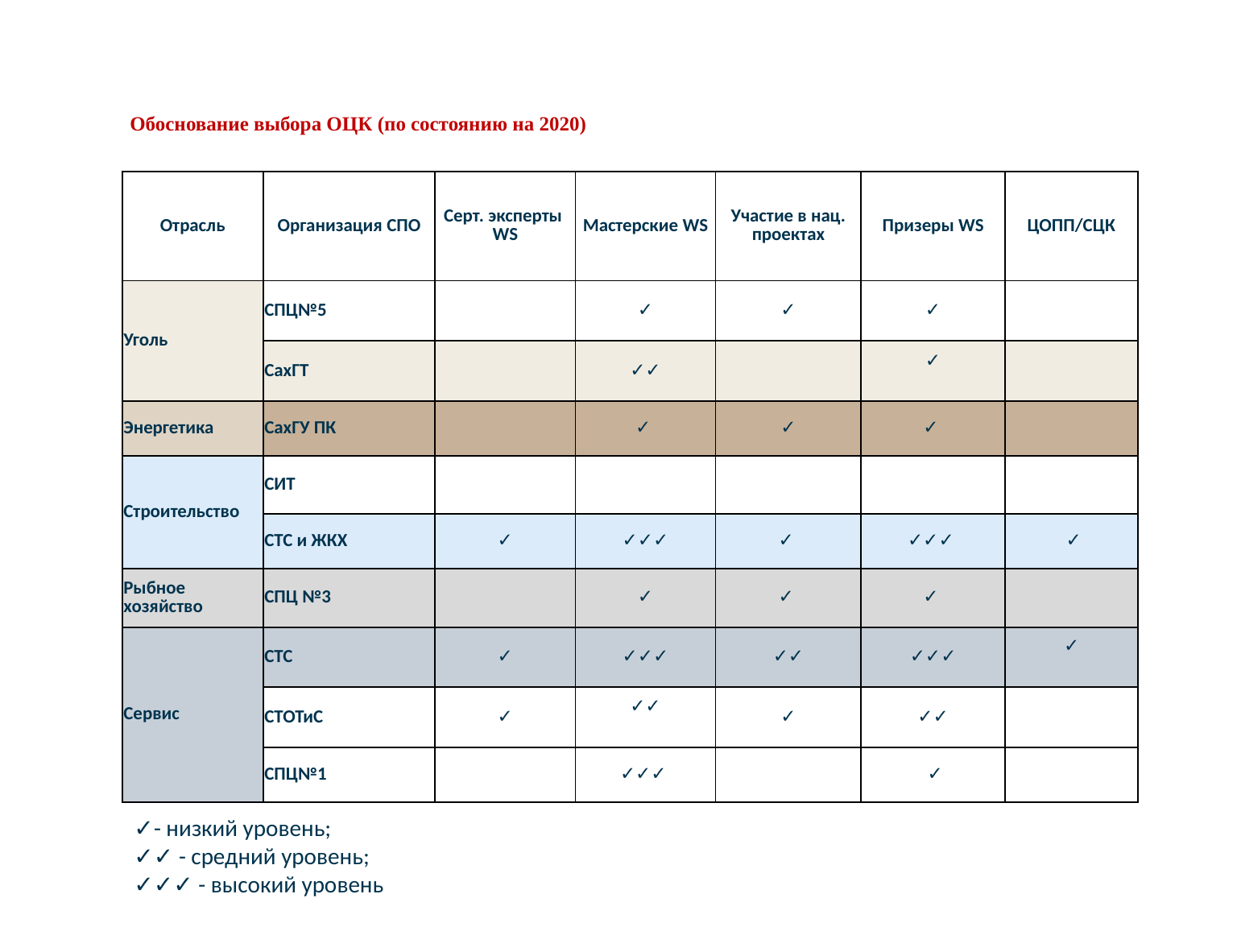

Обоснование выбора ОЦК (по состоянию на 2020)
| Отрасль | Организация СПО | Серт. эксперты WS | Мастерские WS | Участие в нац. проектах | Призеры WS | ЦОПП/СЦК |
| --- | --- | --- | --- | --- | --- | --- |
| Уголь | СПЦ№5 |  | ✓ | ✓ | ✓ |  |
|  | СахГТ |  | ✓✓ |  | ✓ |  |
| Энергетика | СахГУ ПК |  | ✓ | ✓ | ✓ |  |
| Строительство | СИТ |  |  |  |  |  |
|  | СТС и ЖКХ | ✓ | ✓✓✓ | ✓ | ✓✓✓ | ✓ |
| Рыбное хозяйство | СПЦ №3 |  | ✓ | ✓ | ✓ |  |
| Сервис | СТС | ✓ | ✓✓✓ | ✓✓ | ✓✓✓ | ✓ |
|  | СТОТиС | ✓ | ✓✓ | ✓ | ✓✓ |  |
|  | СПЦ№1 |  | ✓✓✓ |  | ✓ |  |
✓- низкий уровень;
✓✓ - средний уровень;
✓✓✓ - высокий уровень